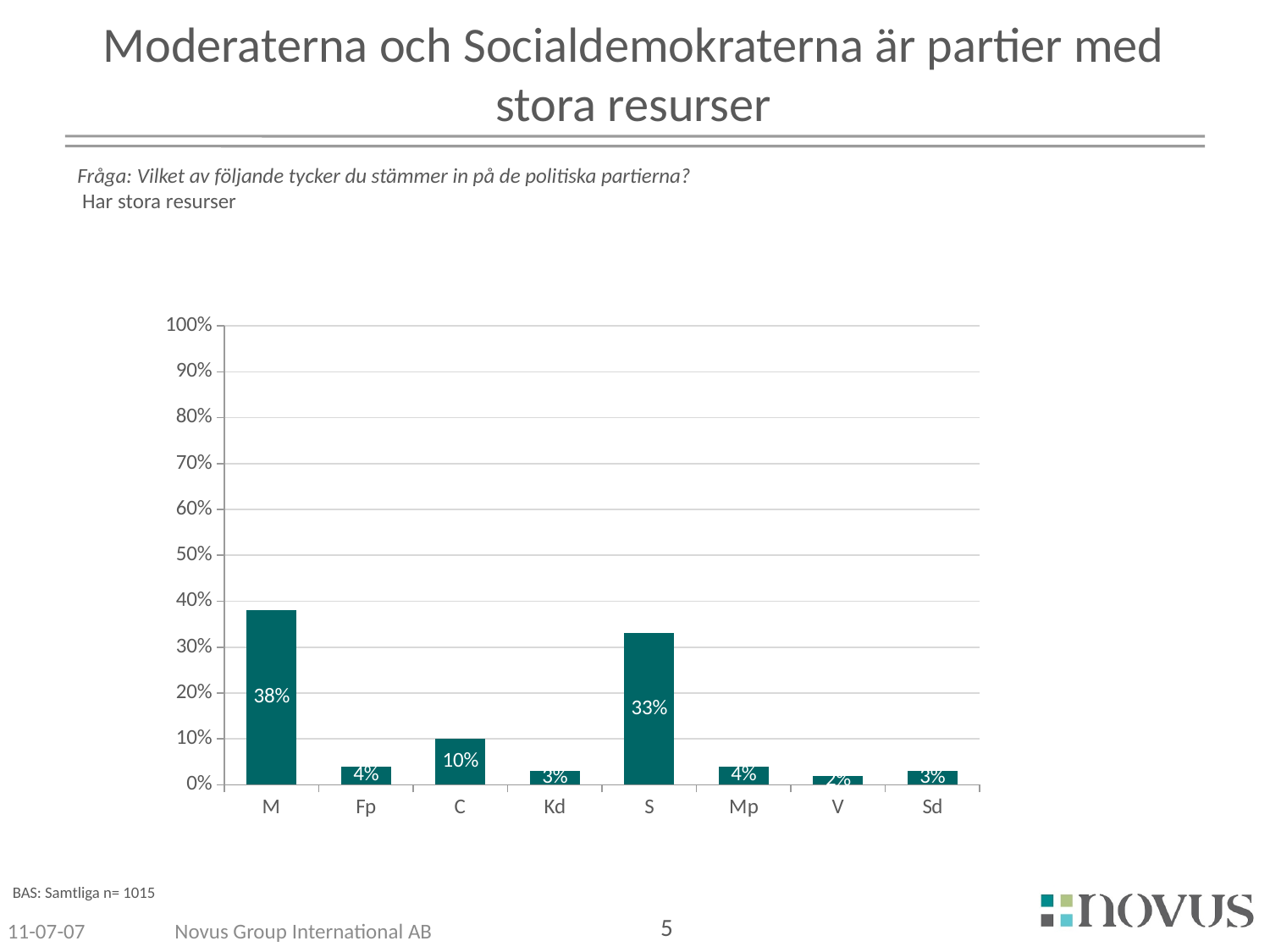

# Moderaterna och Socialdemokraterna är partier med stora resurser
Fråga: Vilket av följande tycker du stämmer in på de politiska partierna?
 Har stora resurser

### Chart

| Category | Kolumn1 |
|---|---|
| M | 0.38 |
| Fp | 0.04 |
| C | 0.1 |
| Kd | 0.03 |
| S | 0.33 |
| Mp | 0.04 |
| V | 0.02 |
| Sd | 0.03 |
BAS: Samtliga n= 1015
11-07-07
Novus Group International AB
5